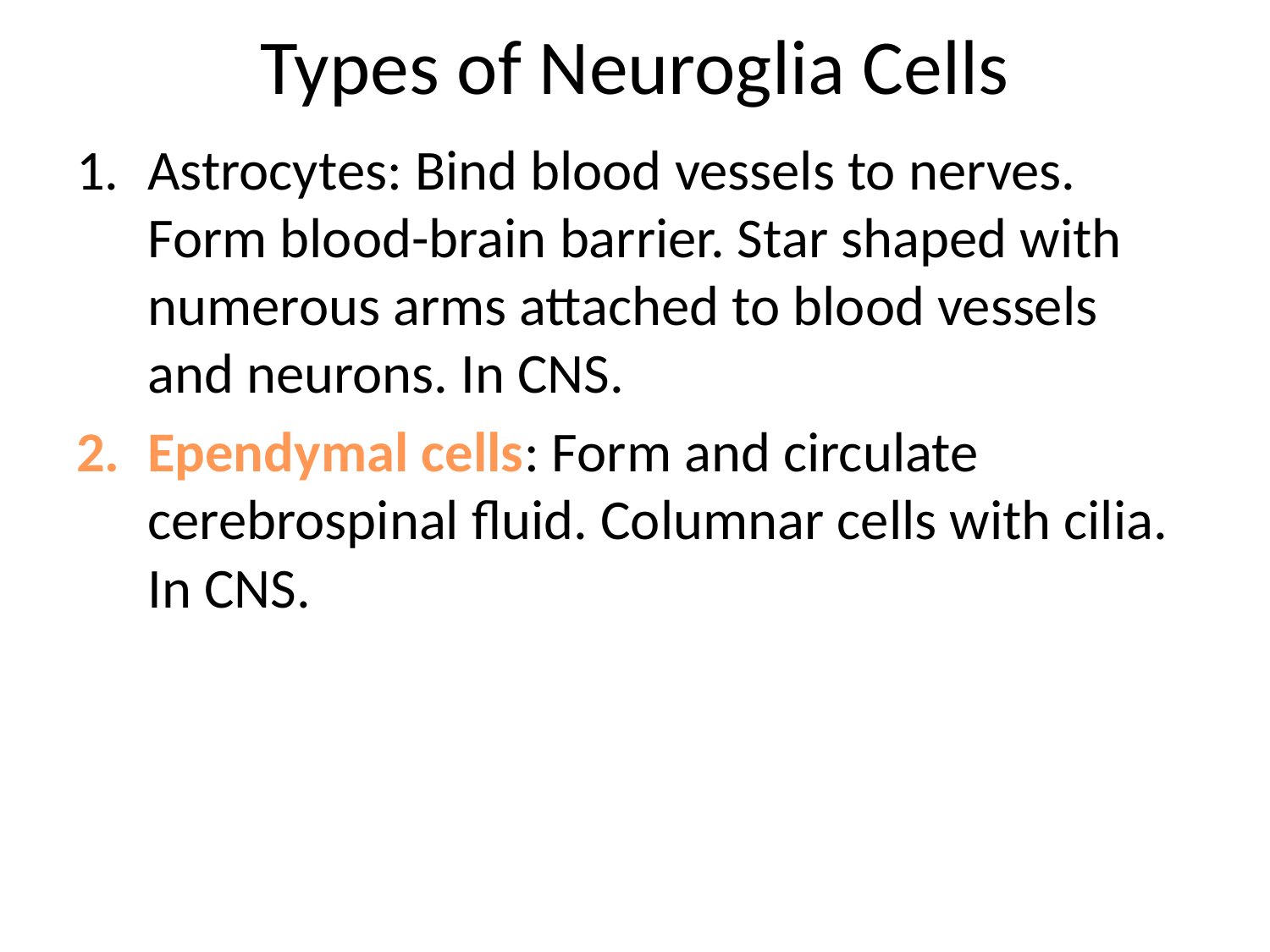

# Types of Neuroglia Cells
Astrocytes: Bind blood vessels to nerves. Form blood-brain barrier. Star shaped with numerous arms attached to blood vessels and neurons. In CNS.
Ependymal cells: Form and circulate cerebrospinal fluid. Columnar cells with cilia. In CNS.